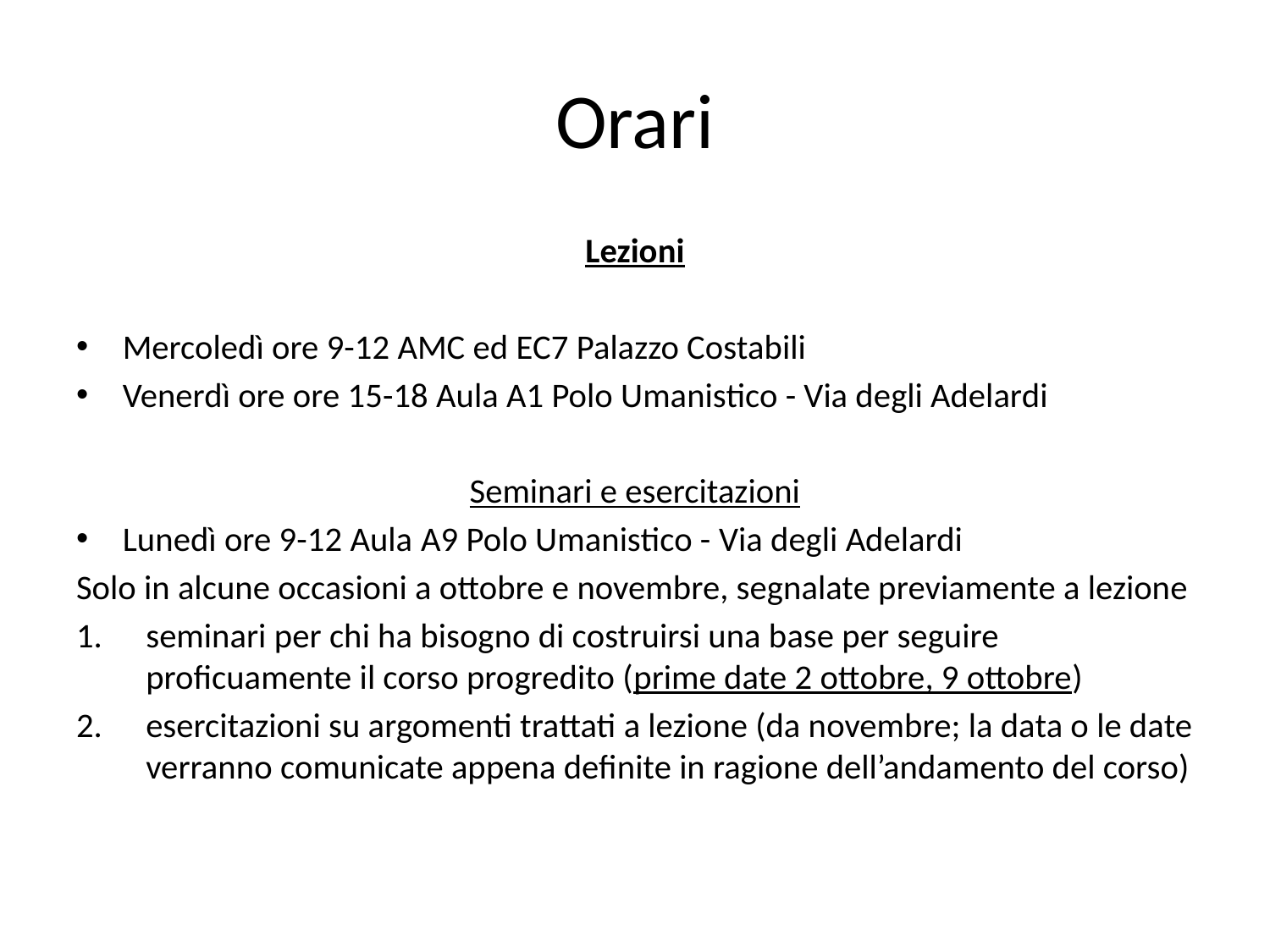

# Orari
Lezioni

Mercoledì ore 9-12 AMC ed EC7 Palazzo Costabili
Venerdì ore ore 15-18 Aula A1 Polo Umanistico - Via degli Adelardi

Seminari e esercitazioni
Lunedì ore 9-12 Aula A9 Polo Umanistico - Via degli Adelardi
Solo in alcune occasioni a ottobre e novembre, segnalate previamente a lezione
seminari per chi ha bisogno di costruirsi una base per seguire proficuamente il corso progredito (prime date 2 ottobre, 9 ottobre)
esercitazioni su argomenti trattati a lezione (da novembre; la data o le date verranno comunicate appena definite in ragione dell’andamento del corso)